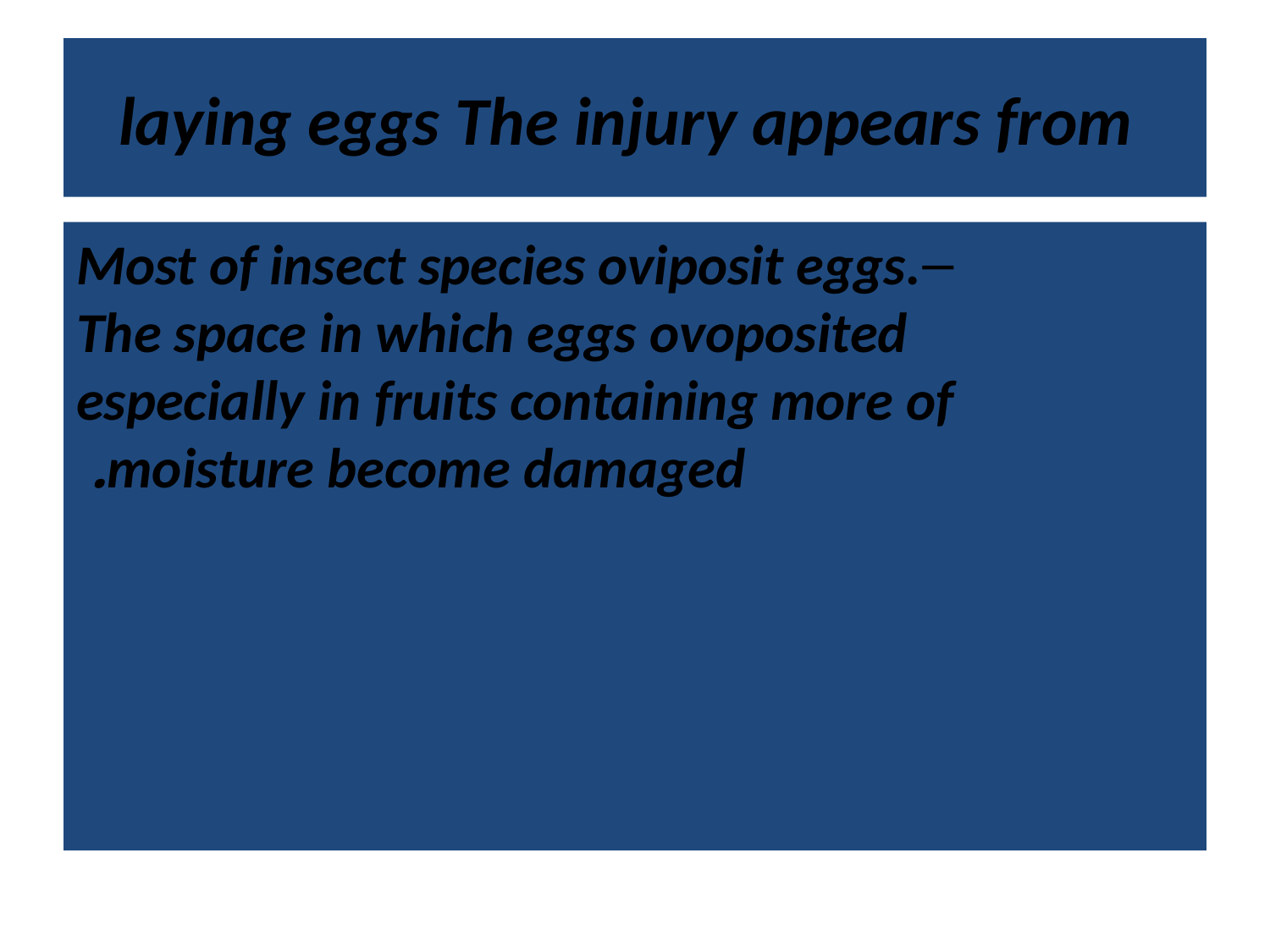

# laying eggs The injury appears from
Most of insect species oviposit eggs. The space in which eggs ovoposited  especially in fruits containing more of moisture become damaged.